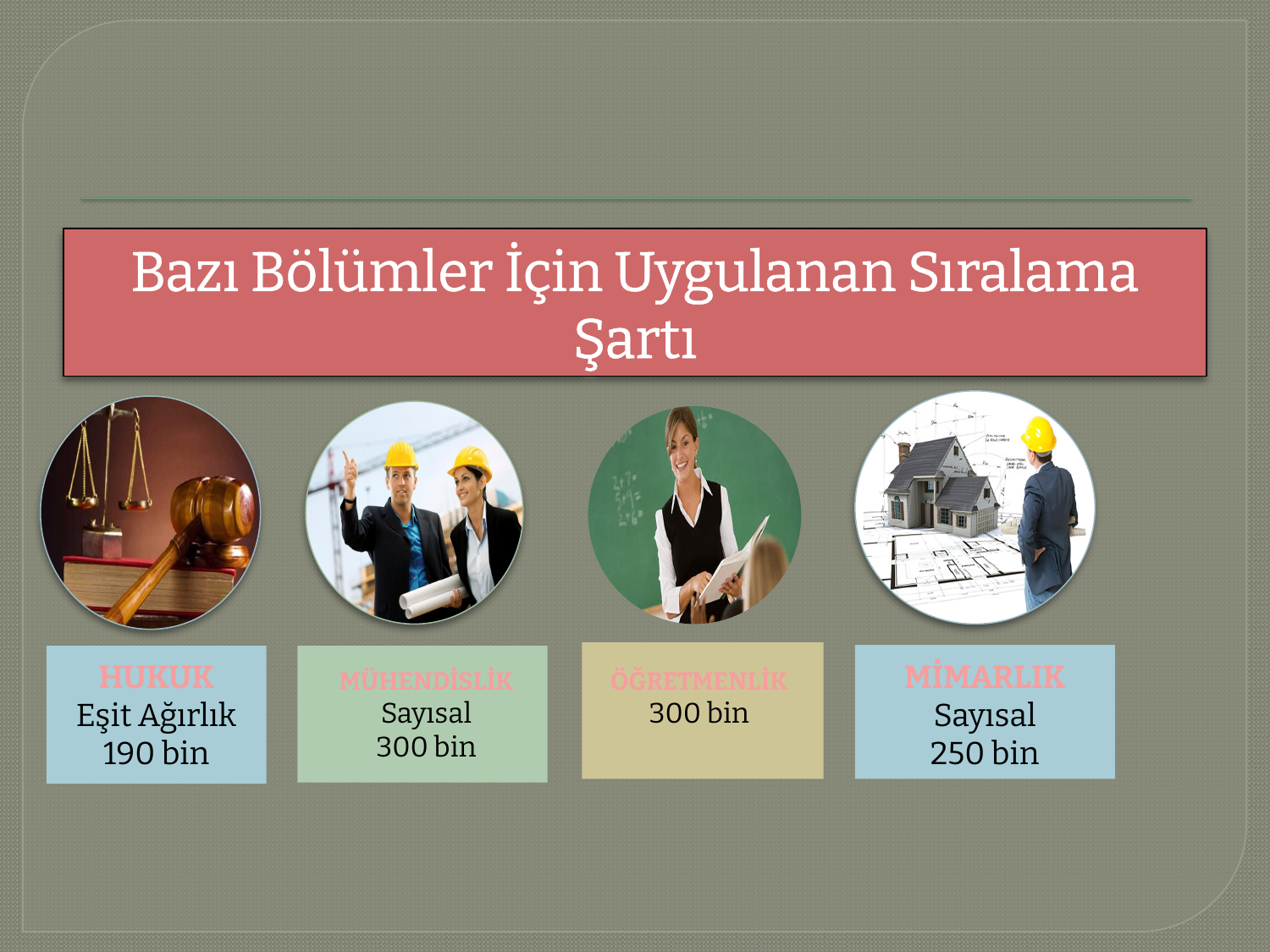

Bazı Bölümler İçin Uygulanan Sıralama Şartı

MİMARLIK
Sayısal
250 bin

HUKUK
Eşit Ağırlık
190 bin

MÜHENDİSLİK
Sayısal
300 bin

ÖĞRETMENLİK
300 bin